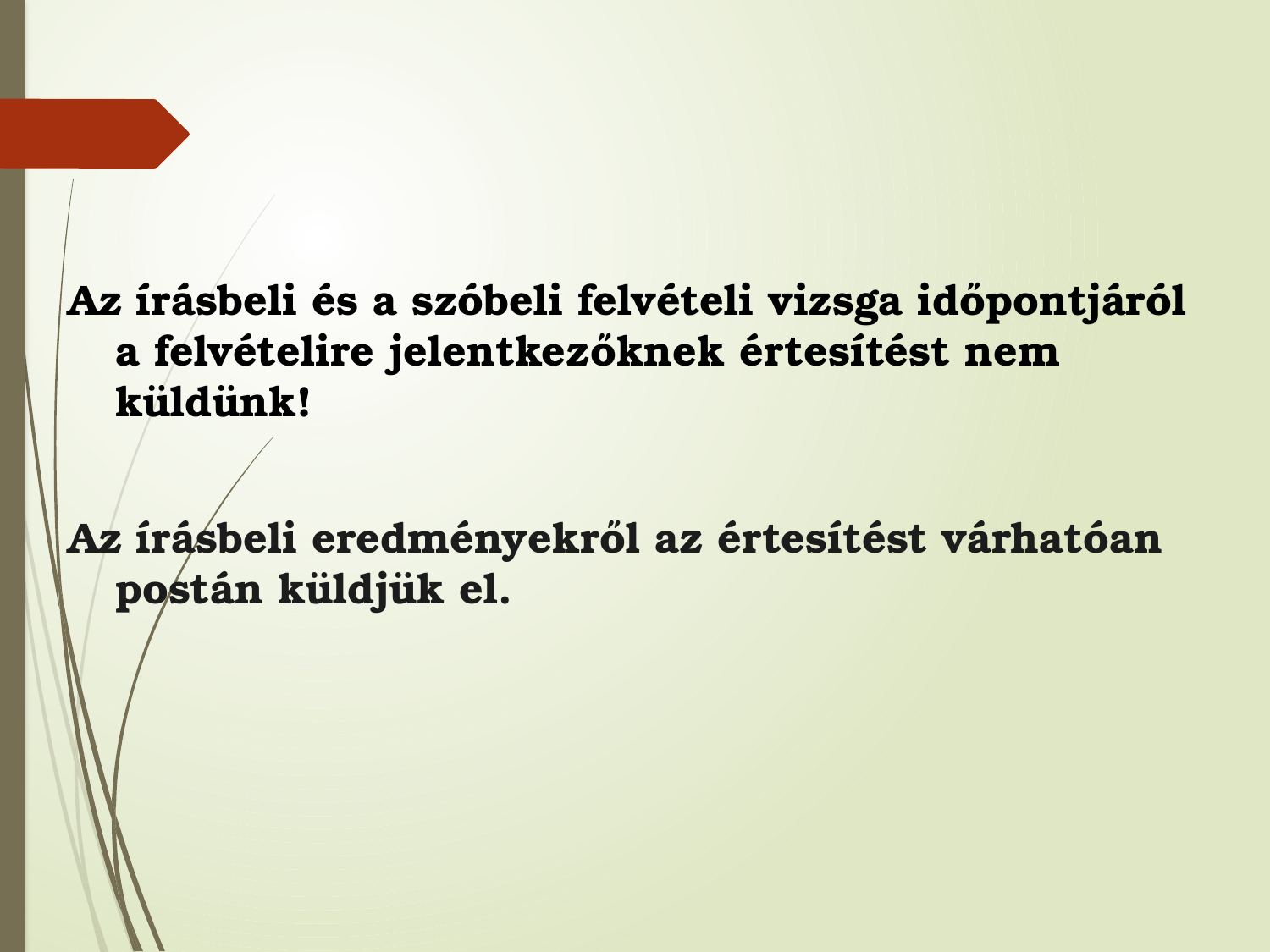

Az írásbeli és a szóbeli felvételi vizsga időpontjáról a felvételire jelentkezőknek értesítést nem küldünk!

Az írásbeli eredményekről az értesítést várhatóan postán küldjük el.